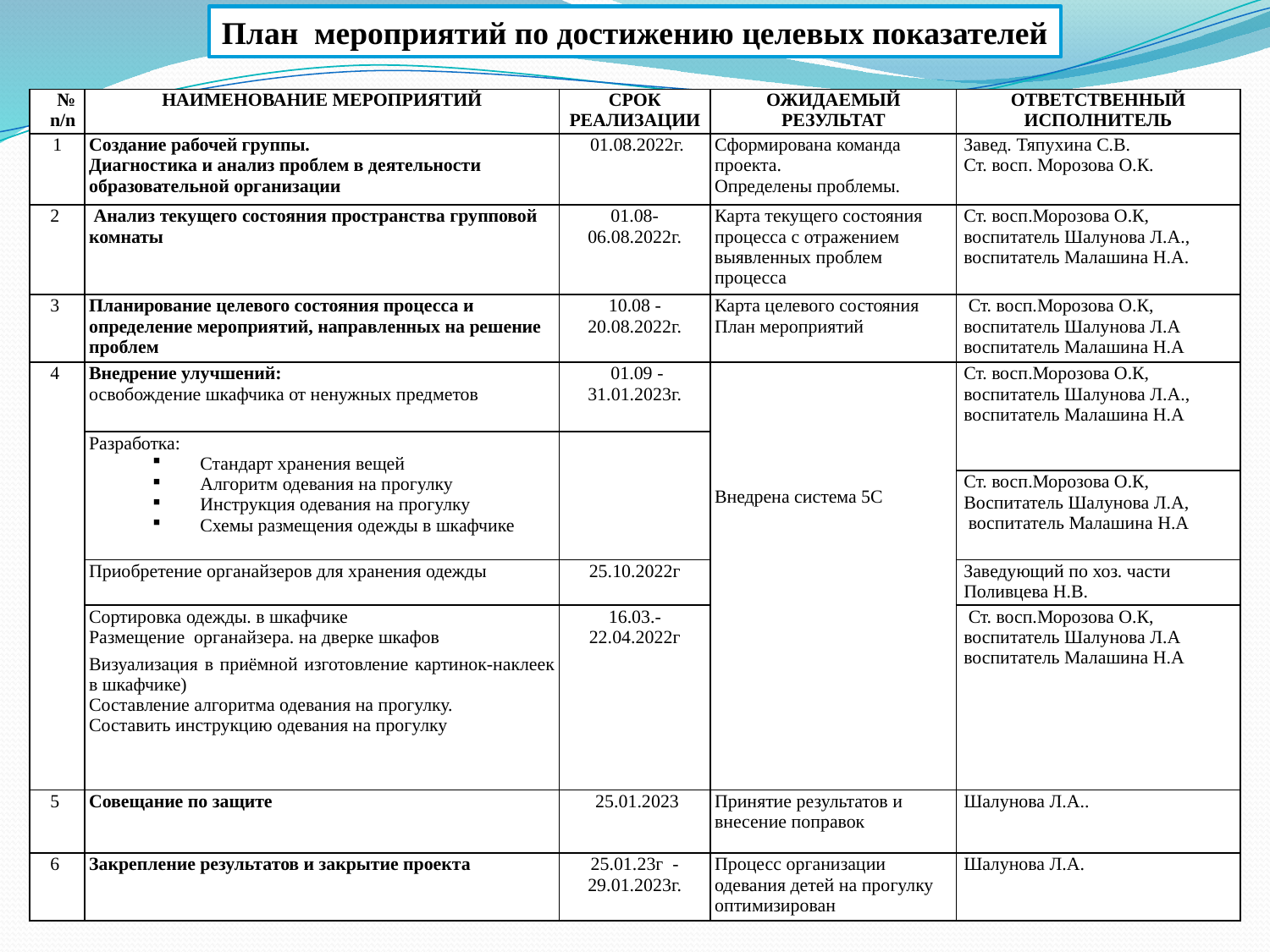

План  мероприятий по достижению целевых показателей
| № n/n | НАИМЕНОВАНИЕ МЕРОПРИЯТИЙ | СРОК РЕАЛИЗАЦИИ | ОЖИДАЕМЫЙ РЕЗУЛЬТАТ | ОТВЕТСТВЕННЫЙ ИСПОЛНИТЕЛЬ |
| --- | --- | --- | --- | --- |
| 1 | Создание рабочей группы. Диагностика и анализ проблем в деятельности образовательной организации | 01.08.2022г. | Сформирована команда проекта. Определены проблемы. | Завед. Тяпухина С.В. Ст. восп. Морозова О.К. |
| 2 | Анализ текущего состояния пространства групповой комнаты | 01.08- 06.08.2022г. | Карта текущего состояния процесса с отражением выявленных проблем процесса | Ст. восп.Морозова О.К, воспитатель Шалунова Л.А., воспитатель Малашина Н.А. |
| 3 | Планирование целевого состояния процесса и определение мероприятий, направленных на решение проблем | 10.08 -20.08.2022г. | Карта целевого состояния План мероприятий | Ст. восп.Морозова О.К, воспитатель Шалунова Л.А воспитатель Малашина Н.А |
| 4 | Внедрение улучшений: освобождение шкафчика от ненужных предметов | 01.09 -31.01.2023г. | Внедрена система 5С | Ст. восп.Морозова О.К, воспитатель Шалунова Л.А., воспитатель Малашина Н.А |
|  | Разработка: Стандарт хранения вещей Алгоритм одевания на прогулку Инструкция одевания на прогулку Схемы размещения одежды в шкафчике |  |  |  |
|  |  |  |  | Ст. восп.Морозова О.К, Воспитатель Шалунова Л.А, воспитатель Малашина Н.А |
|  | Приобретение органайзеров для хранения одежды | 25.10.2022г |  | Заведующий по хоз. части Поливцева Н.В. |
|  | Сортировка одежды. в шкафчике Размещение органайзера. на дверке шкафов Визуализация в приёмной изготовление картинок-наклеек в шкафчике) Составление алгоритма одевания на прогулку. Составить инструкцию одевания на прогулку | 16.03.-22.04.2022г |  | Ст. восп.Морозова О.К, воспитатель Шалунова Л.А воспитатель Малашина Н.А |
| 5 | Совещание по защите | 25.01.2023 | Принятие результатов и внесение поправок | Шалунова Л.А.. |
| 6 | Закрепление результатов и закрытие проекта | 25.01.23г - 29.01.2023г. | Процесс организации одевания детей на прогулку оптимизирован | Шалунова Л.А. |